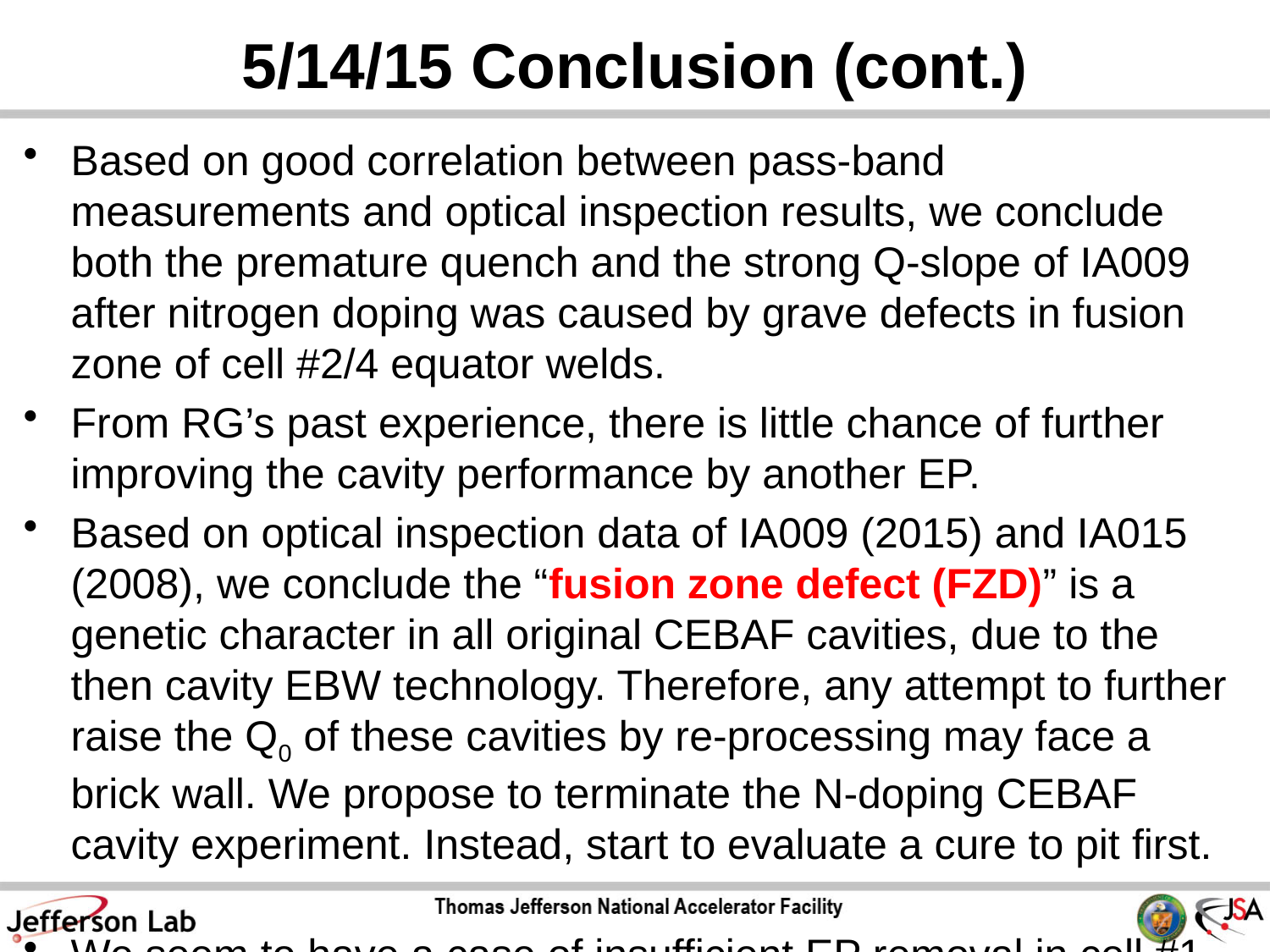

# 5/14/15 Conclusion (cont.)
Based on good correlation between pass-band measurements and optical inspection results, we conclude both the premature quench and the strong Q-slope of IA009 after nitrogen doping was caused by grave defects in fusion zone of cell #2/4 equator welds.
From RG’s past experience, there is little chance of further improving the cavity performance by another EP.
Based on optical inspection data of IA009 (2015) and IA015 (2008), we conclude the “fusion zone defect (FZD)” is a genetic character in all original CEBAF cavities, due to the then cavity EBW technology. Therefore, any attempt to further raise the Q0 of these cavities by re-processing may face a brick wall. We propose to terminate the N-doping CEBAF cavity experiment. Instead, start to evaluate a cure to pit first.
We seem to have a case of insufficient EP removal in cell #1 of a CEBAF 5-cell cavity.